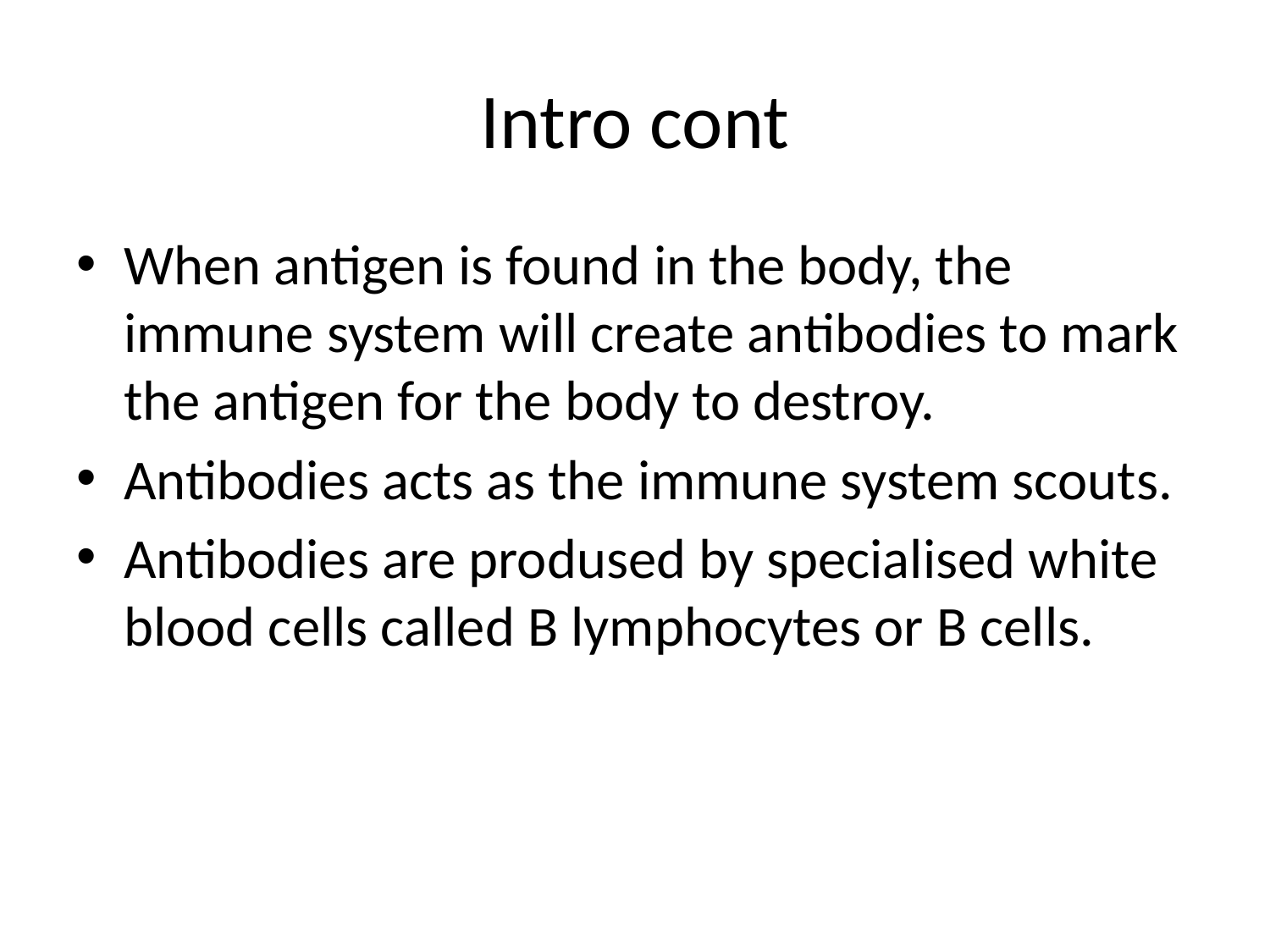

# Intro cont
When antigen is found in the body, the immune system will create antibodies to mark the antigen for the body to destroy.
Antibodies acts as the immune system scouts.
Antibodies are prodused by specialised white blood cells called B lymphocytes or B cells.